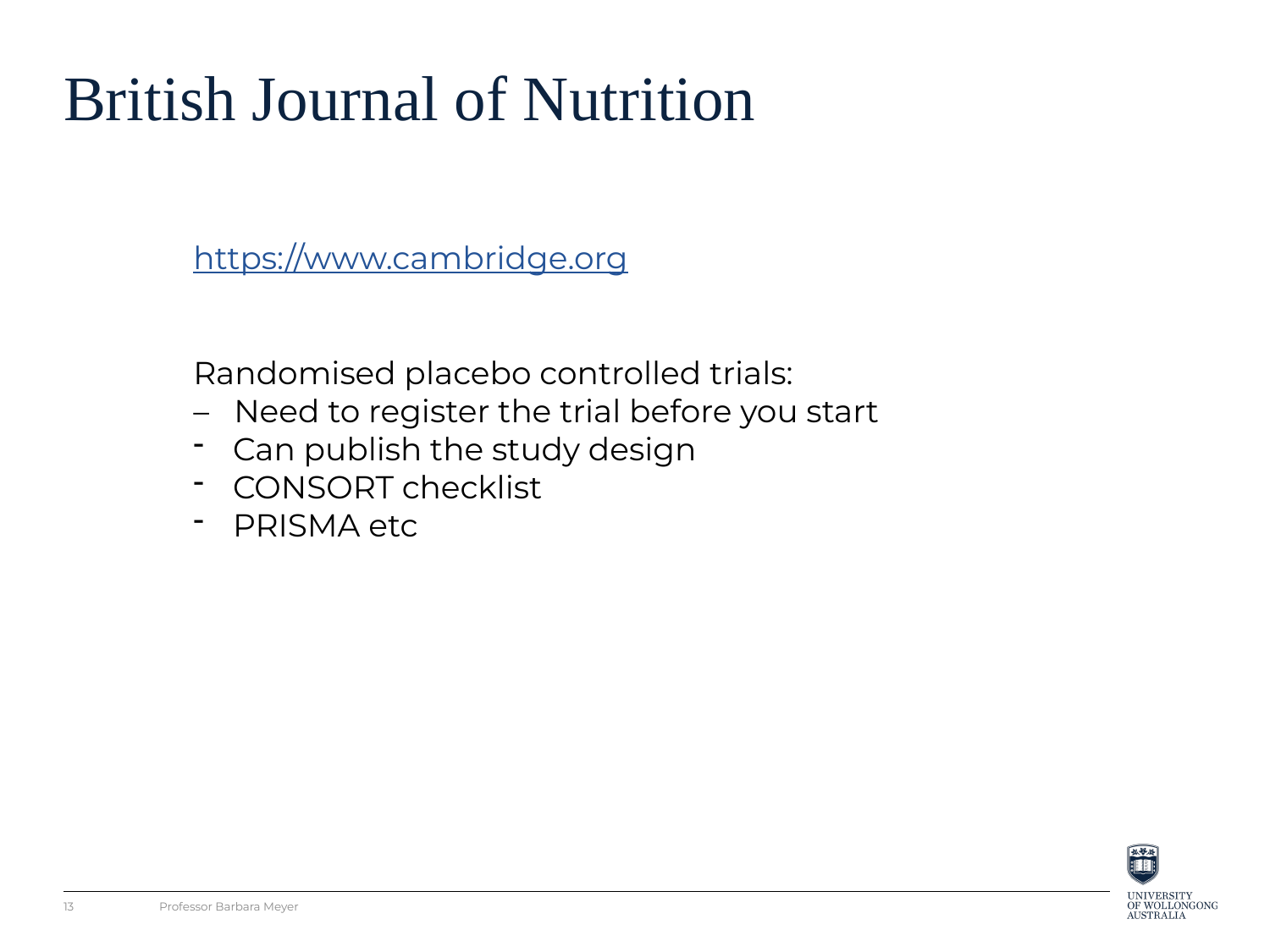

# British Journal of Nutrition
https://www.cambridge.org

Randomised placebo controlled trials:
–   Need to register the trial before you start
Can publish the study design
CONSORT checklist
PRISMA etc
13
Professor Barbara Meyer